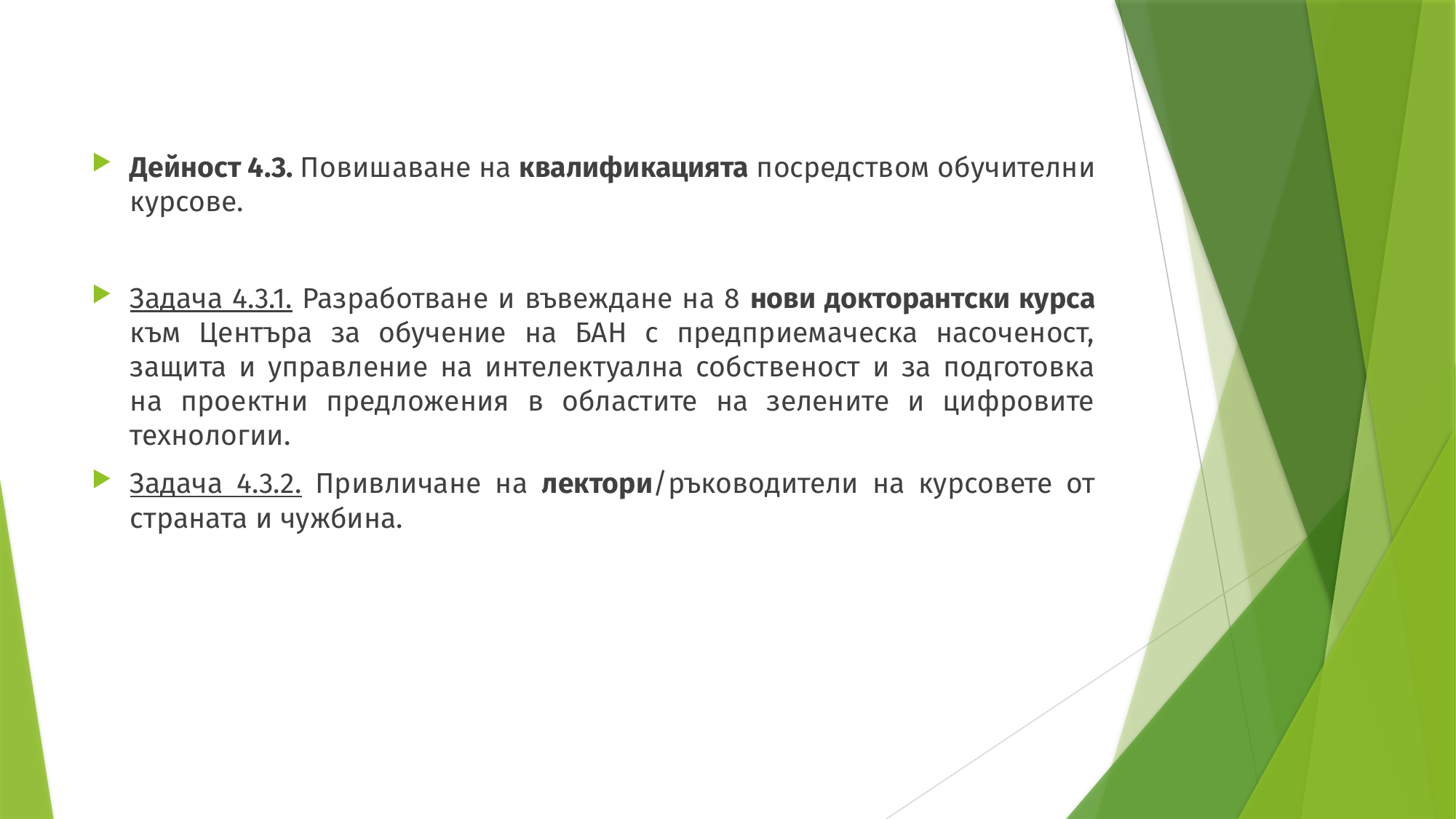

Дейност 4.3. Повишаване на квалификацията посредством обучителни курсове.

Задача 4.3.1. Разработване и въвеждане на 8 нови докторантски курса към Центъра за обучение на БАН с предприемаческа насоченост, защита и управление на интелектуална собственост и за подготовка на проектни предложения в областите на зелените и цифровите технологии.
Задача 4.3.2. Привличане на лектори/ръководители на курсовете от страната и чужбина.